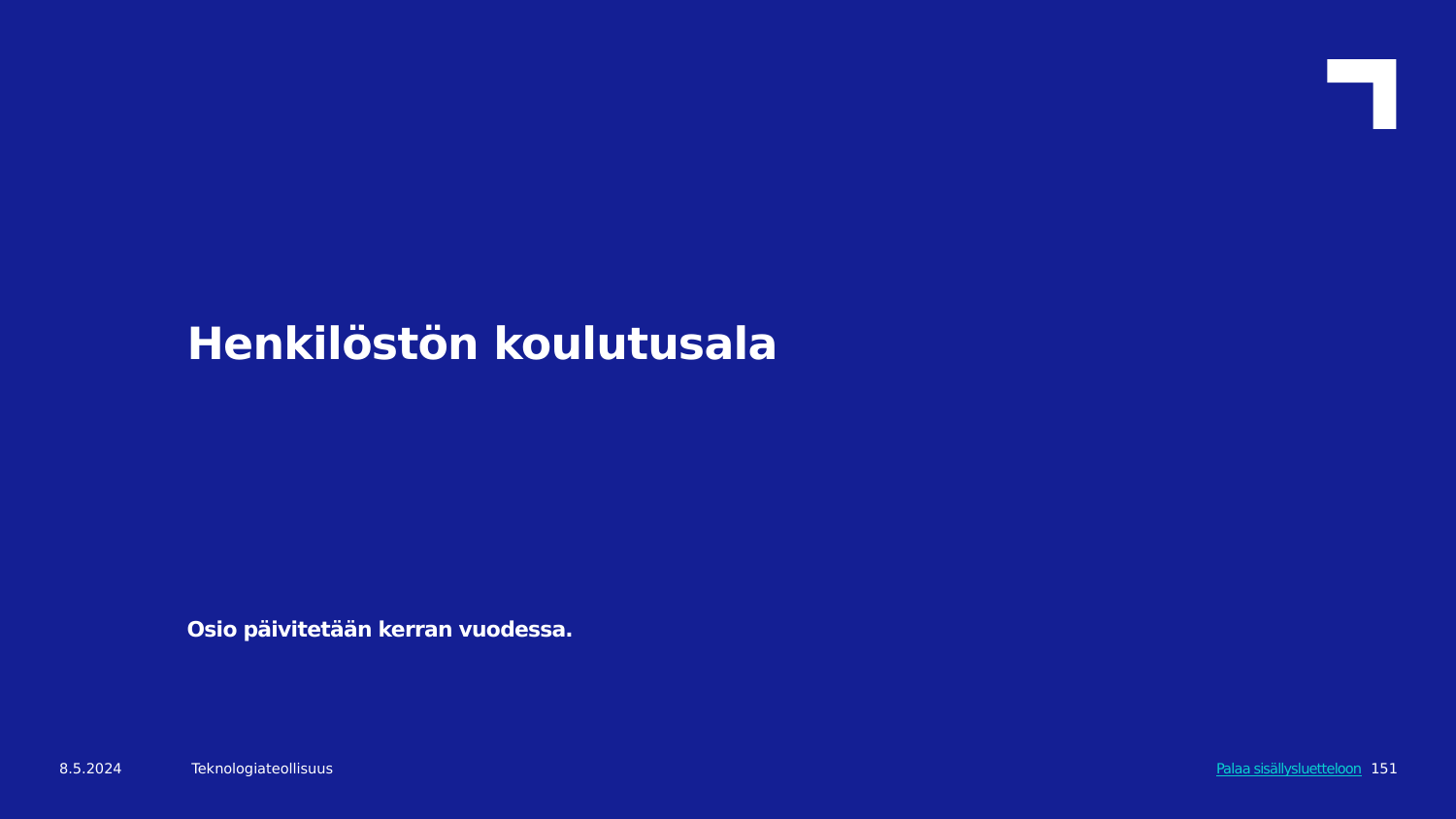

Henkilöstön koulutusala

Osio päivitetään kerran vuodessa.
8.5.2024
Teknologiateollisuus
151
Palaa sisällysluetteloon